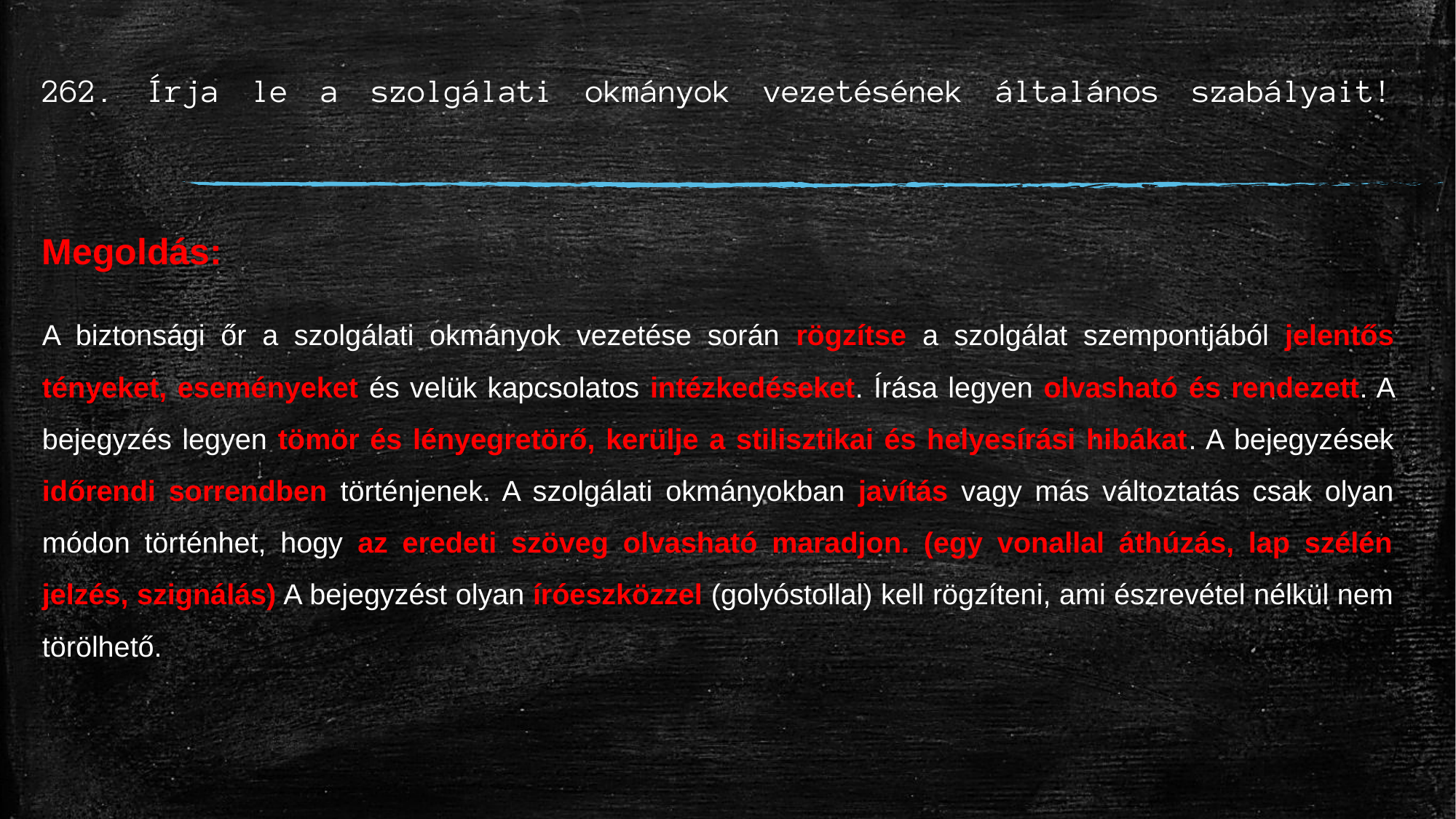

# 262. Írja le a szolgálati okmányok vezetésének általános szabályait!
Megoldás:
A biztonsági őr a szolgálati okmányok vezetése során rögzítse a szolgálat szempontjából jelentős tényeket, eseményeket és velük kapcsolatos intézkedéseket. Írása legyen olvasható és rendezett. A bejegyzés legyen tömör és lényegretörő, kerülje a stilisztikai és helyesírási hibákat. A bejegyzések időrendi sorrendben történjenek. A szolgálati okmányokban javítás vagy más változtatás csak olyan módon történhet, hogy az eredeti szöveg olvasható maradjon. (egy vonallal áthúzás, lap szélén jelzés, szignálás) A bejegyzést olyan íróeszközzel (golyóstollal) kell rögzíteni, ami észrevétel nélkül nem törölhető.